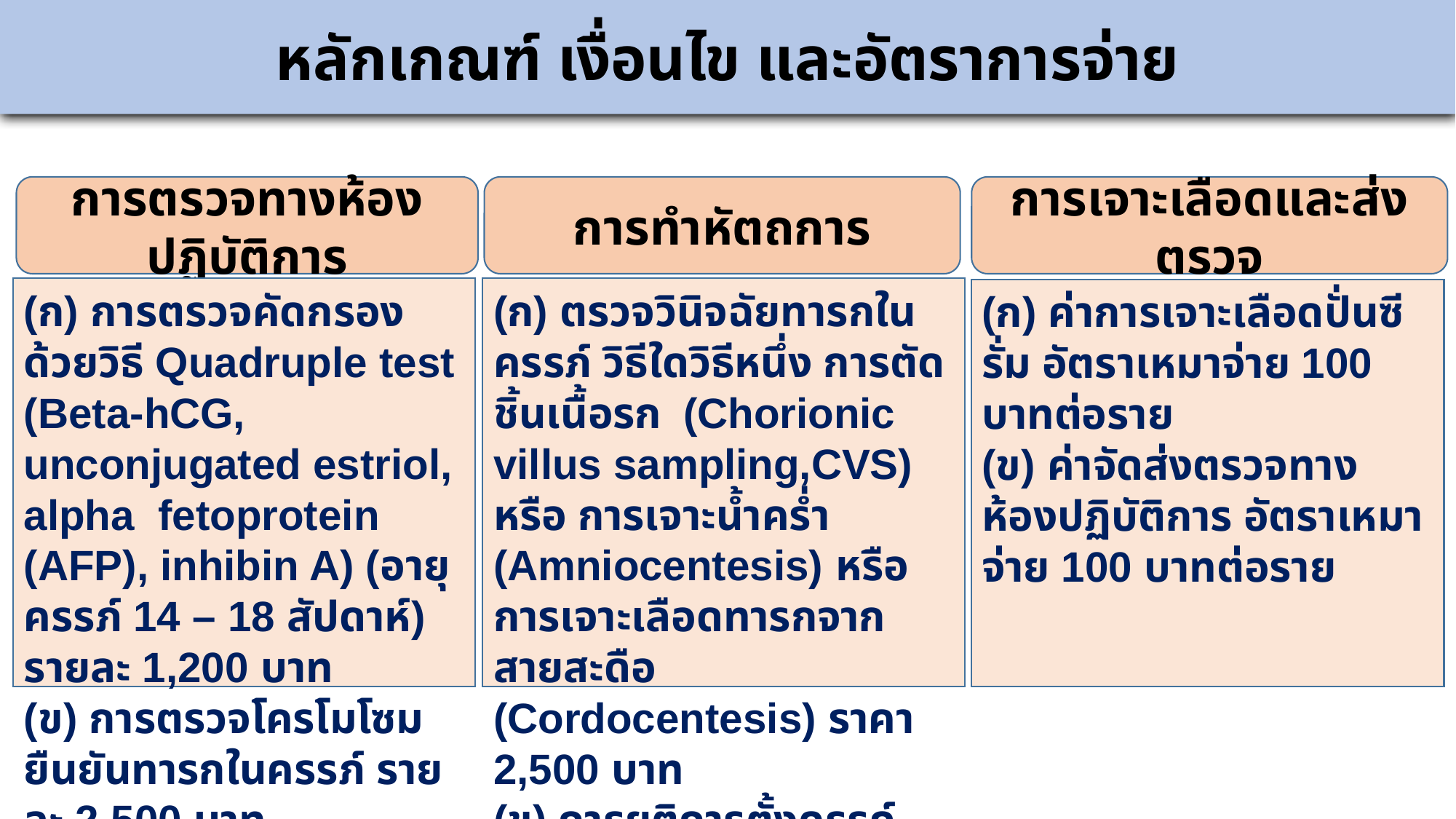

หลักเกณฑ์ เงื่อนไข และอัตราการจ่าย

การตรวจทางห้องปฏิบัติการ
การทำหัตถการ
การเจาะเลือดและส่งตรวจ
(ก) การตรวจคัดกรอง ด้วยวิธี Quadruple test (Beta-hCG, unconjugated estriol, alpha  fetoprotein (AFP), inhibin A) (อายุครรภ์ 14 – 18 สัปดาห์) รายละ 1,200 บาท
(ข) การตรวจโครโมโซมยืนยันทารกในครรภ์ รายละ 2,500 บาท

(ก) ตรวจวินิจฉัยทารกในครรภ์ วิธีใดวิธีหนึ่ง การตัดชิ้นเนื้อรก  (Chorionic villus sampling,CVS) หรือ การเจาะน้ำคร่ำ (Amniocentesis) หรือ
การเจาะเลือดทารกจากสายสะดือ (Cordocentesis) ราคา 2,500 บาท
(ข) การยุติการตั้งครรภ์ อัตรา 3,000 บาท
(ก) ค่าการเจาะเลือดปั่นซีรั่ม อัตราเหมาจ่าย 100 บาทต่อราย
(ข) ค่าจัดส่งตรวจทางห้องปฏิบัติการ อัตราเหมาจ่าย 100 บาทต่อราย